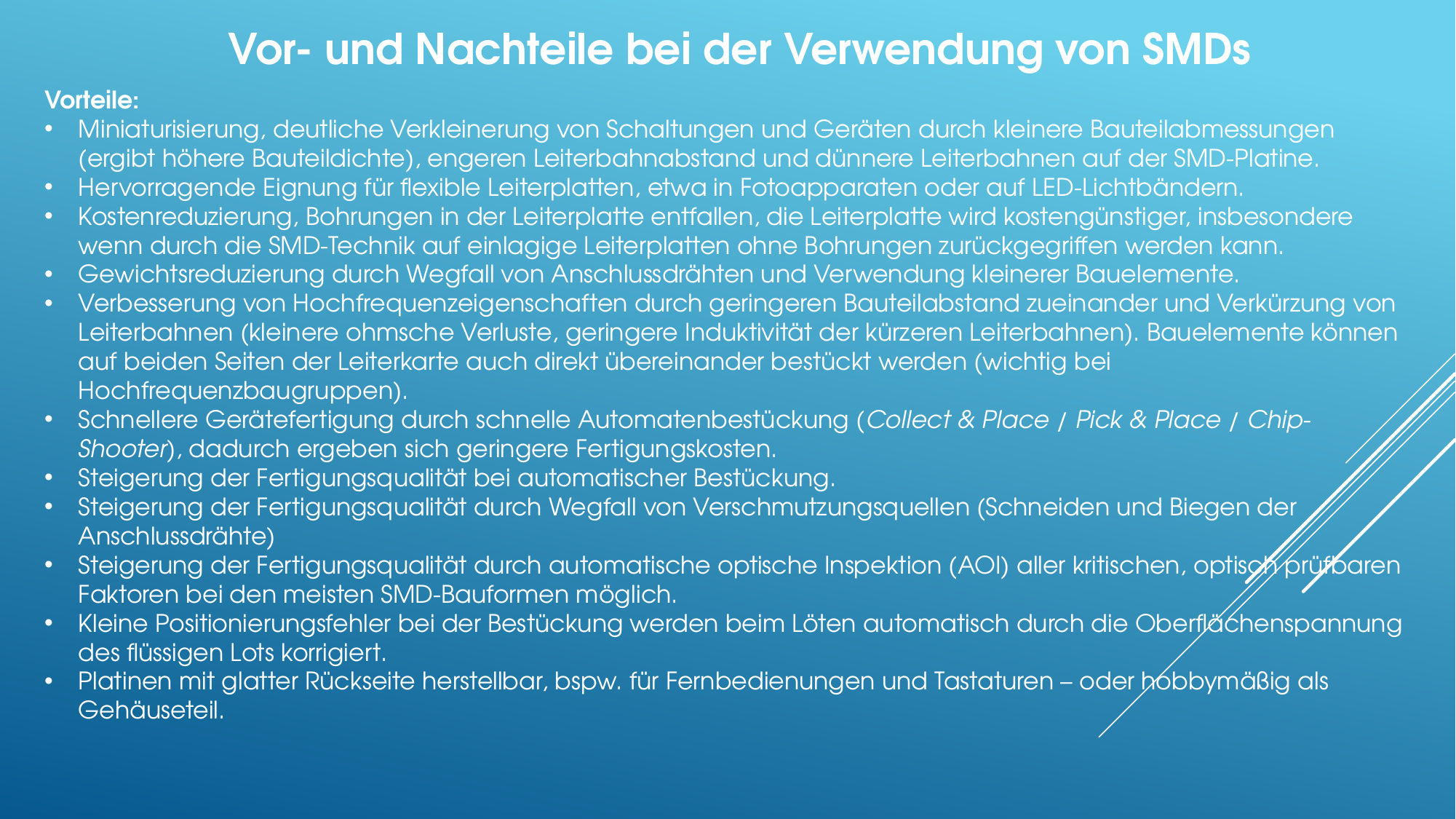

Vor- und Nachteile bei der Verwendung von SMDs
Vorteile:
Miniaturisierung, deutliche Verkleinerung von Schaltungen und Geräten durch kleinere Bauteilabmessungen (ergibt höhere Bauteildichte), engeren Leiterbahnabstand und dünnere Leiterbahnen auf der SMD-Platine.
Hervorragende Eignung für flexible Leiterplatten, etwa in Fotoapparaten oder auf LED-Lichtbändern.
Kostenreduzierung, Bohrungen in der Leiterplatte entfallen, die Leiterplatte wird kostengünstiger, insbesondere wenn durch die SMD-Technik auf einlagige Leiterplatten ohne Bohrungen zurückgegriffen werden kann.
Gewichtsreduzierung durch Wegfall von Anschlussdrähten und Verwendung kleinerer Bauelemente.
Verbesserung von Hochfrequenzeigenschaften durch geringeren Bauteilabstand zueinander und Verkürzung von Leiterbahnen (kleinere ohmsche Verluste, geringere Induktivität der kürzeren Leiterbahnen). Bauelemente können auf beiden Seiten der Leiterkarte auch direkt übereinander bestückt werden (wichtig bei Hochfrequenzbaugruppen).
Schnellere Gerätefertigung durch schnelle Automatenbestückung (Collect & Place / Pick & Place / Chip-Shooter), dadurch ergeben sich geringere Fertigungskosten.
Steigerung der Fertigungsqualität bei automatischer Bestückung.
Steigerung der Fertigungsqualität durch Wegfall von Verschmutzungsquellen (Schneiden und Biegen der Anschlussdrähte)
Steigerung der Fertigungsqualität durch automatische optische Inspektion (AOI) aller kritischen, optisch prüfbaren Faktoren bei den meisten SMD-Bauformen möglich.
Kleine Positionierungsfehler bei der Bestückung werden beim Löten automatisch durch die Oberflächenspannung des flüssigen Lots korrigiert.
Platinen mit glatter Rückseite herstellbar, bspw. für Fernbedienungen und Tastaturen – oder hobbymäßig als Gehäuseteil.